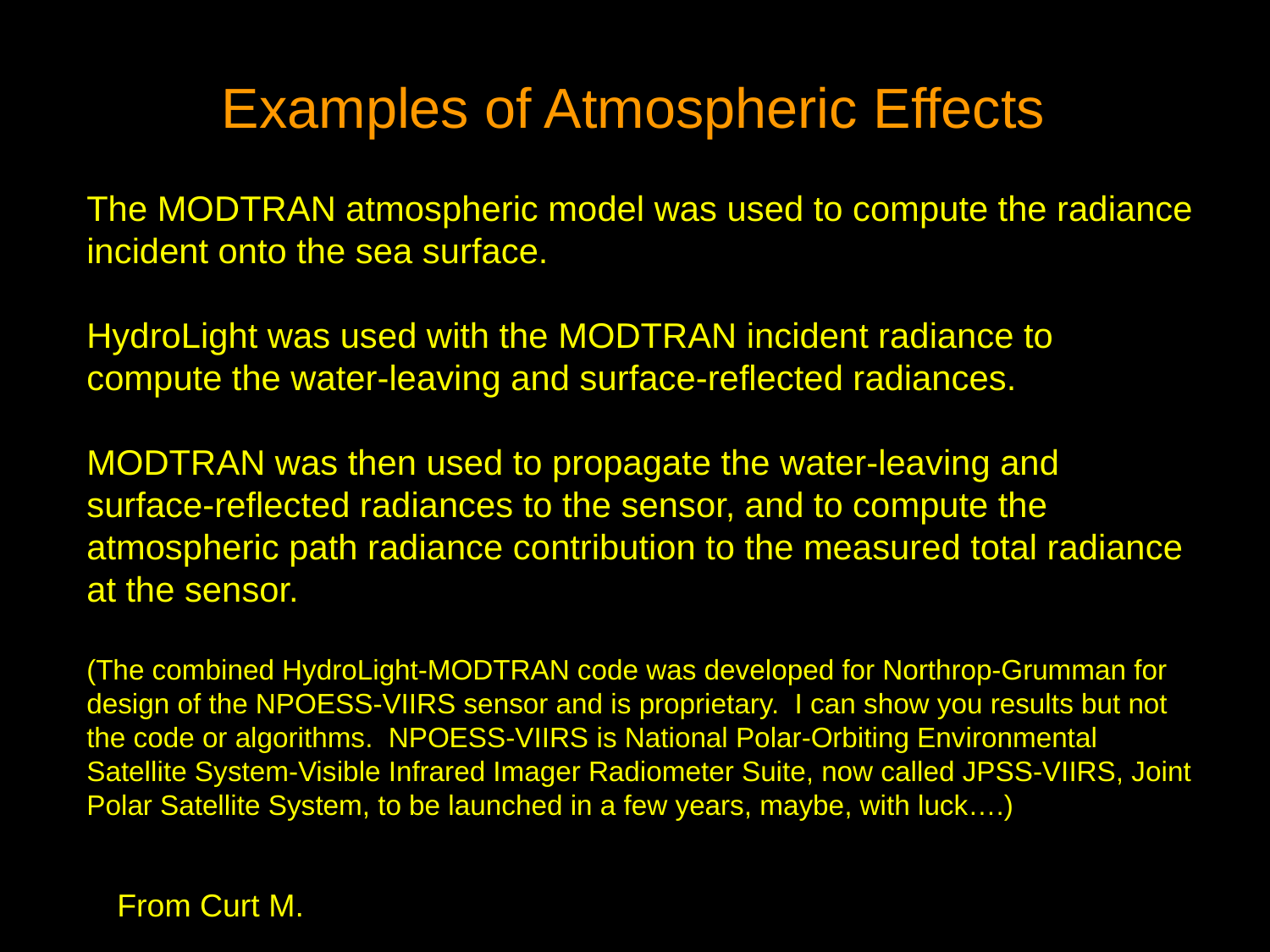

Examples of Atmospheric Effects
The MODTRAN atmospheric model was used to compute the radiance incident onto the sea surface.

HydroLight was used with the MODTRAN incident radiance to compute the water-leaving and surface-reflected radiances.

MODTRAN was then used to propagate the water-leaving and surface-reflected radiances to the sensor, and to compute the atmospheric path radiance contribution to the measured total radiance at the sensor.

(The combined HydroLight-MODTRAN code was developed for Northrop-Grumman for design of the NPOESS-VIIRS sensor and is proprietary.  I can show you results but not the code or algorithms.  NPOESS-VIIRS is National Polar-Orbiting Environmental Satellite System-Visible Infrared Imager Radiometer Suite, now called JPSS-VIIRS, Joint Polar Satellite System, to be launched in a few years, maybe, with luck….)
From Curt M.